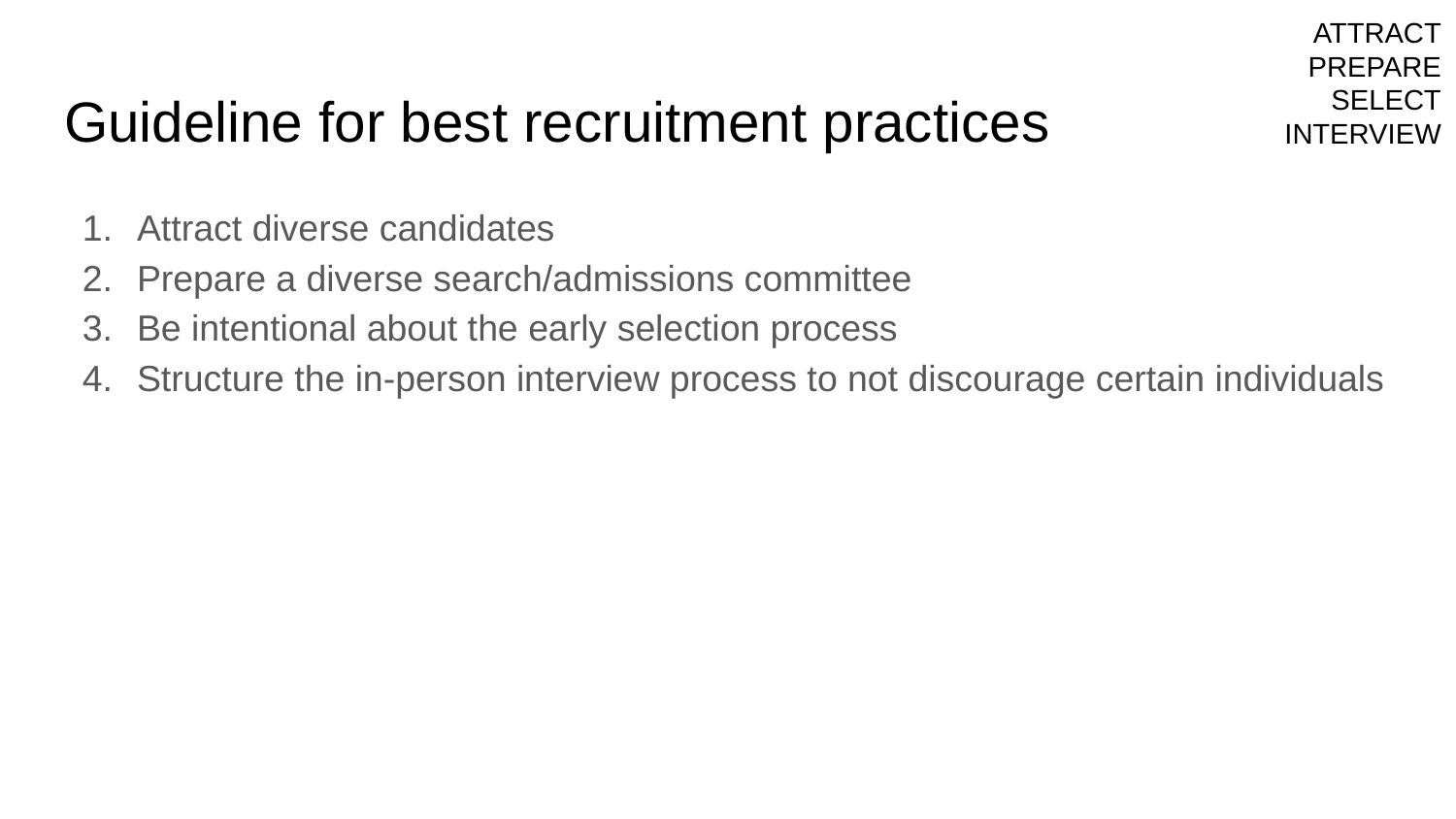

ATTRACT
PREPARE
SELECT
INTERVIEW
# Guideline for best recruitment practices
Attract diverse candidates
Prepare a diverse search/admissions committee
Be intentional about the early selection process
Structure the in-person interview process to not discourage certain individuals